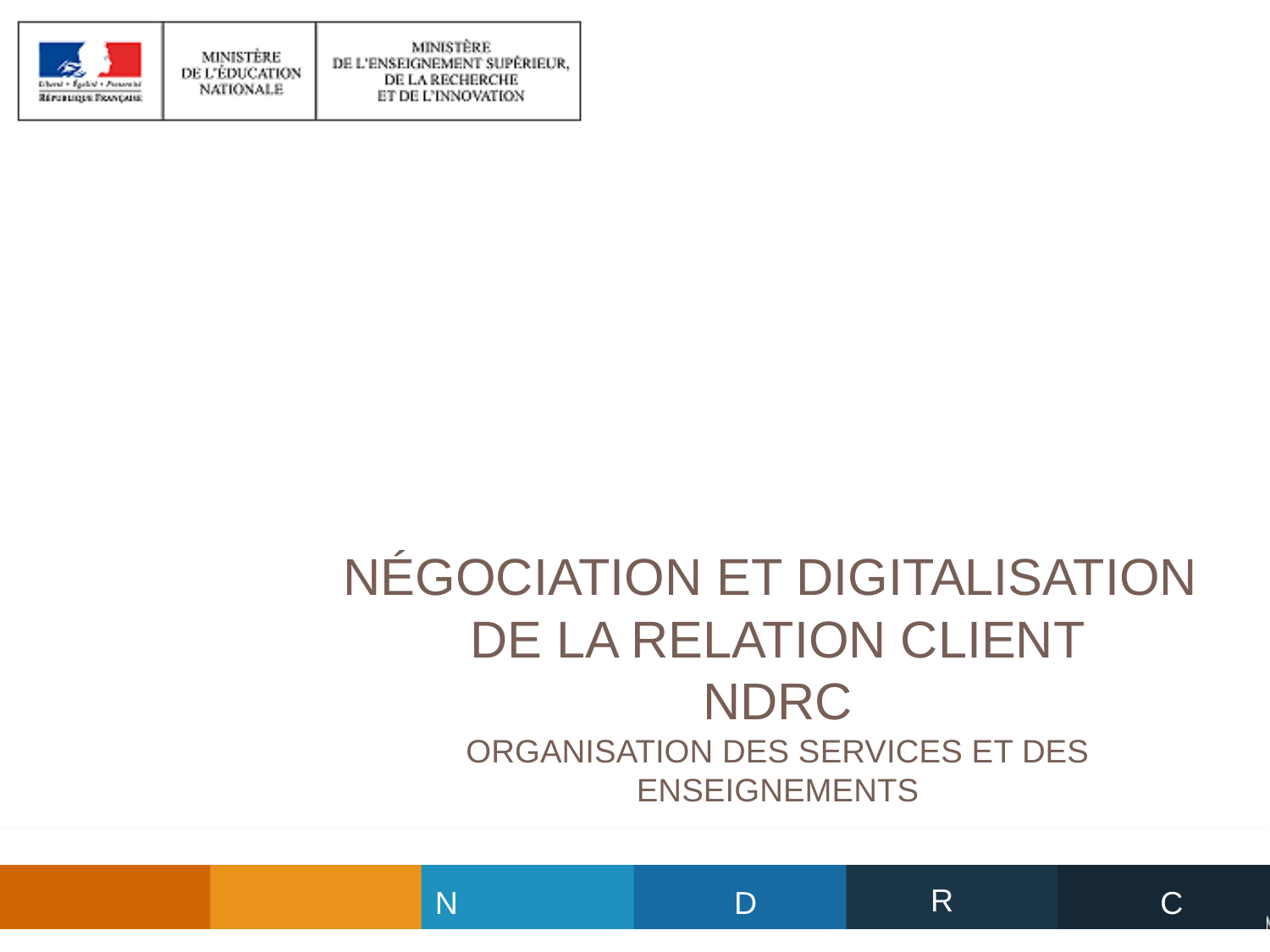

# Négociation et Digitalisation de la Relation Client NDRC ORGANISATION DES SERVICES ET DES ENSEIGNEMENTS